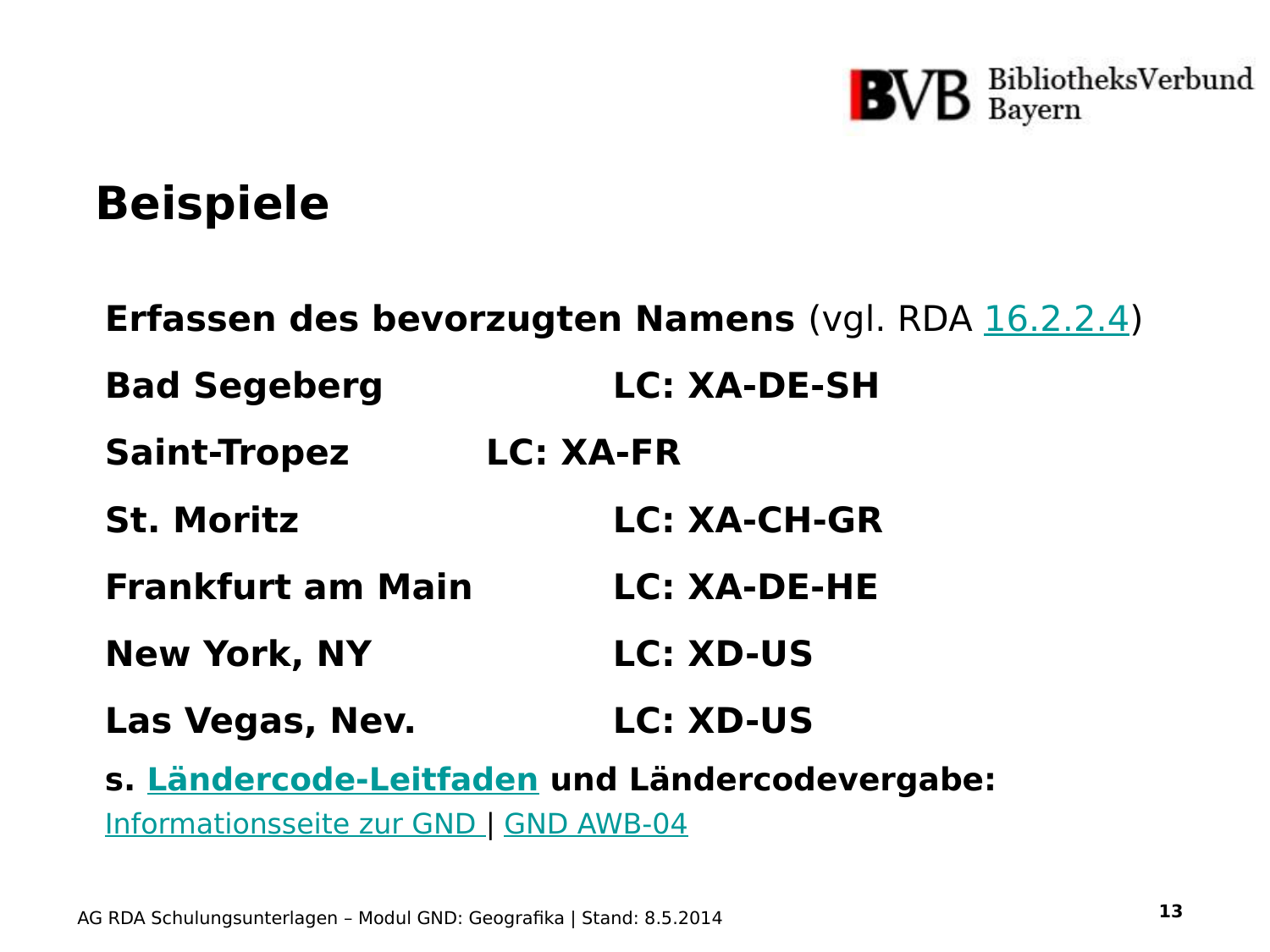

# Beispiele
Erfassen des bevorzugten Namens (vgl. RDA 16.2.2.4)
Bad Segeberg		LC: XA-DE-SH
Saint-Tropez		LC: XA-FR
St. Moritz			LC: XA-CH-GR
Frankfurt am Main		LC: XA-DE-HE
New York, NY		LC: XD-US
Las Vegas, Nev.		LC: XD-US
s. Ländercode-Leitfaden und Ländercodevergabe: Informationsseite zur GND | GND AWB-04